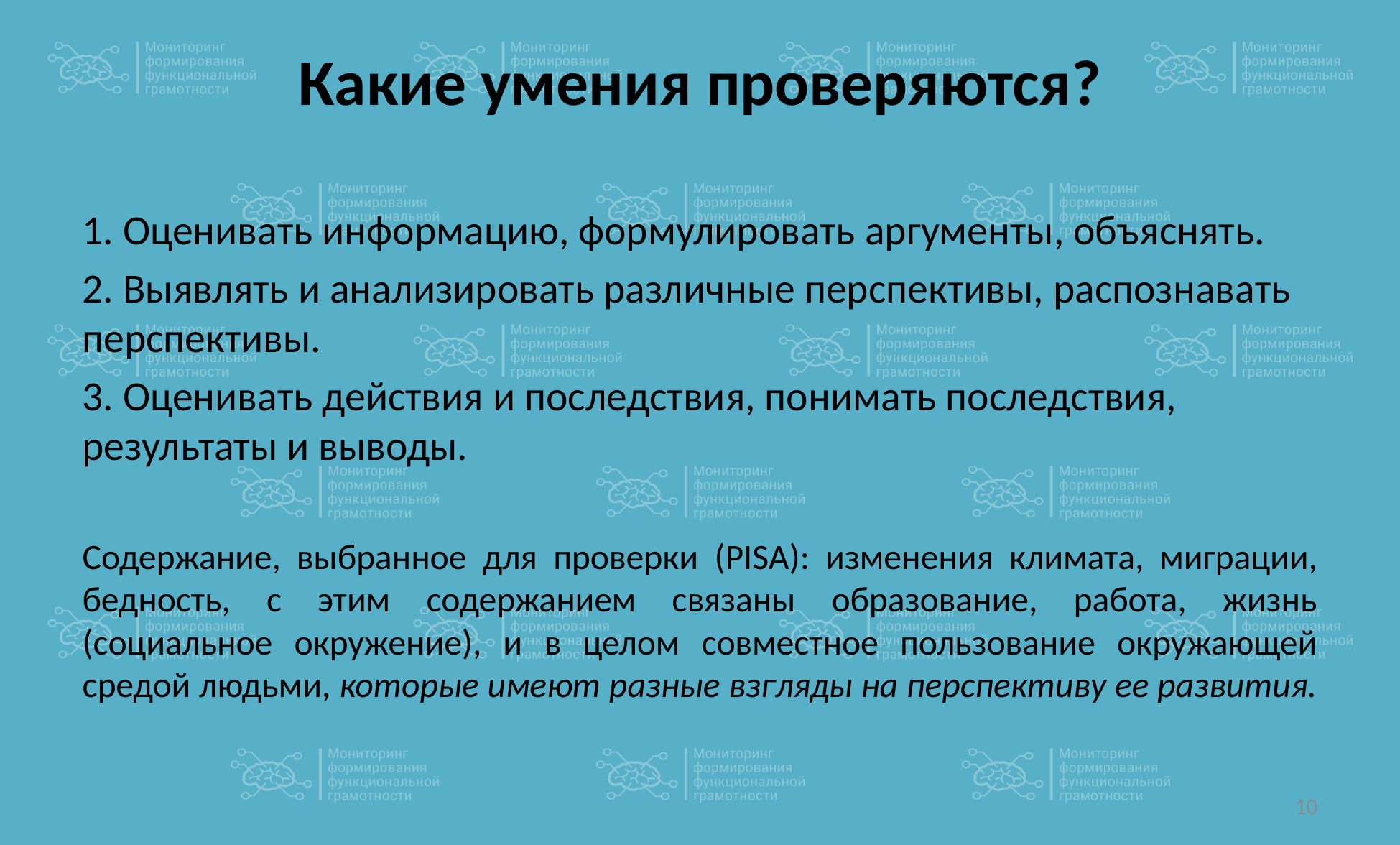

# Какие умения проверяются?
1. Оценивать информацию, формулировать аргументы, объяснять.
2. Выявлять и анализировать различные перспективы, распознавать перспективы.
3. Оценивать действия и последствия, понимать последствия, результаты и выводы.

Содержание, выбранное для проверки (PISA): изменения климата, миграции, бедность, с этим содержанием связаны образование, работа, жизнь (социальное окружение), и в целом совместное пользование окружающей средой людьми, которые имеют разные взгляды на перспективу ее развития.

10